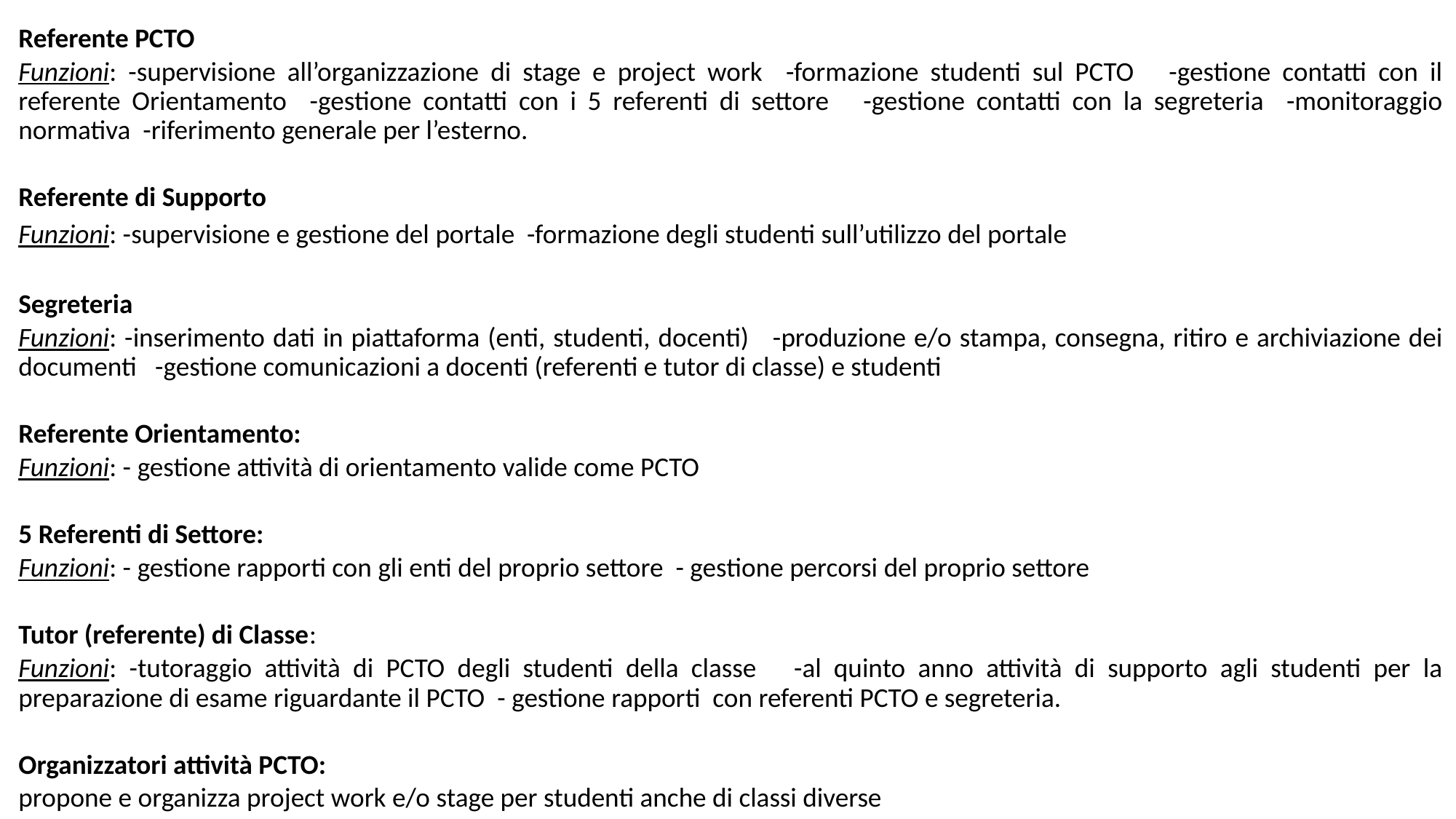

Referente PCTO
Funzioni: -supervisione all’organizzazione di stage e project work  -formazione studenti sul PCTO   -gestione contatti con il referente Orientamento  -gestione contatti con i 5 referenti di settore   -gestione contatti con la segreteria  -monitoraggio normativa  -riferimento generale per l’esterno.

Referente di Supporto
Funzioni: -supervisione e gestione del portale  -formazione degli studenti sull’utilizzo del portale

Segreteria
Funzioni: -inserimento dati in piattaforma (enti, studenti, docenti)   -produzione e/o stampa, consegna, ritiro e archiviazione dei documenti   -gestione comunicazioni a docenti (referenti e tutor di classe) e studenti

Referente Orientamento:
Funzioni: - gestione attività di orientamento valide come PCTO

5 Referenti di Settore:
Funzioni: - gestione rapporti con gli enti del proprio settore  - gestione percorsi del proprio settore

Tutor (referente) di Classe:
Funzioni: -tutoraggio attività di PCTO degli studenti della classe   -al quinto anno attività di supporto agli studenti per la preparazione di esame riguardante il PCTO  - gestione rapporti  con referenti PCTO e segreteria.

Organizzatori attività PCTO:
propone e organizza project work e/o stage per studenti anche di classi diverse